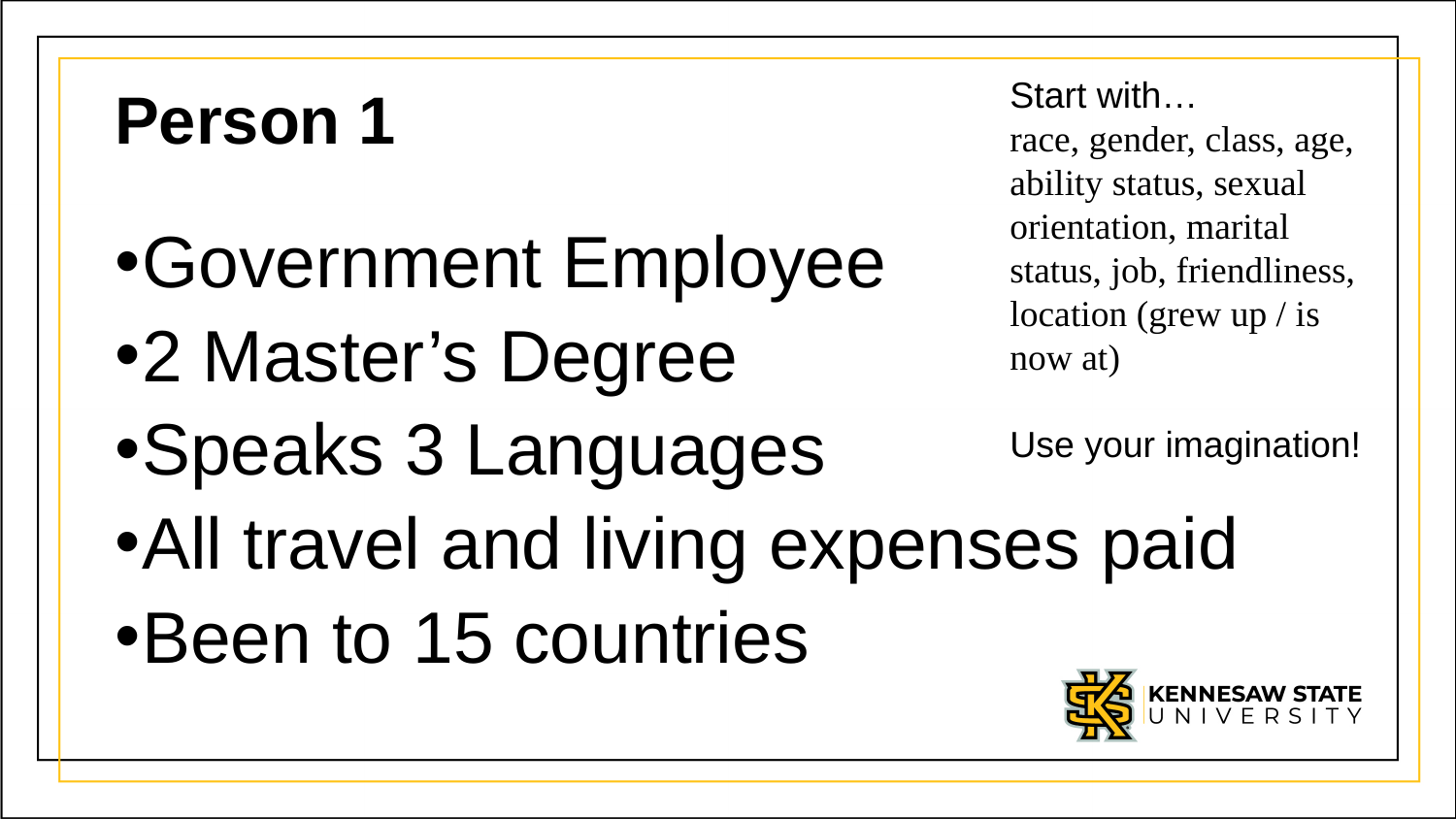

# Person 1
Start with…
race, gender, class, age, ability status, sexual orientation, marital status, job, friendliness, location (grew up / is now at)

Use your imagination!
Government Employee
2 Master’s Degree
Speaks 3 Languages
All travel and living expenses paid
Been to 15 countries